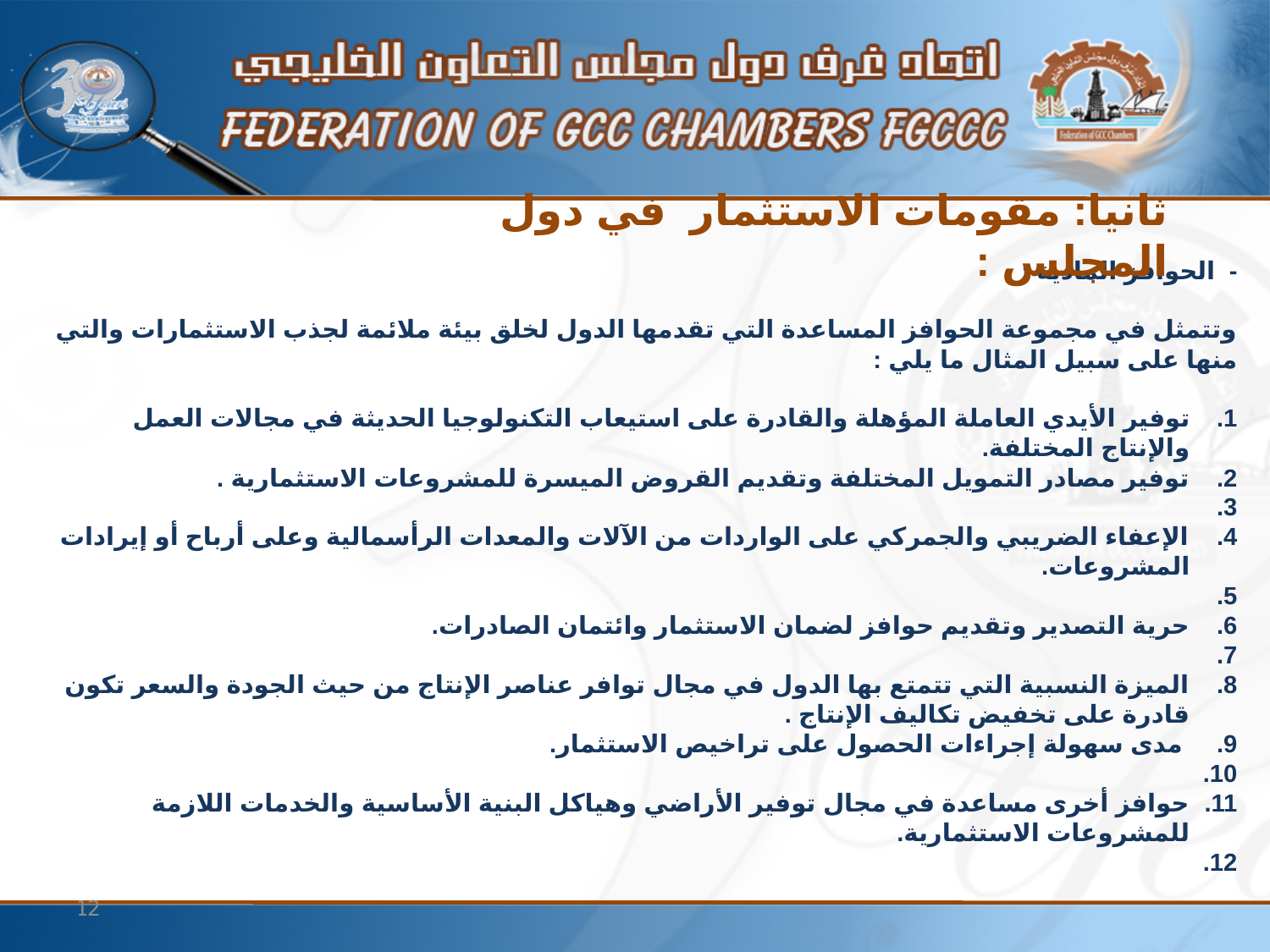

ثانيا: مقومات الاستثمار  في دول المجلس :
-  الحوافز المادية :

وتتمثل في مجموعة الحوافز المساعدة التي تقدمها الدول لخلق بيئة ملائمة لجذب الاستثمارات والتي منها على سبيل المثال ما يلي :

توفير الأيدي العاملة المؤهلة والقادرة على استيعاب التكنولوجيا الحديثة في مجالات العمل والإنتاج المختلفة.
توفير مصادر التمويل المختلفة وتقديم القروض الميسرة للمشروعات الاستثمارية .

الإعفاء الضريبي والجمركي على الواردات من الآلات والمعدات الرأسمالية وعلى أرباح أو إيرادات المشروعات.

حرية التصدير وتقديم حوافز لضمان الاستثمار وائتمان الصادرات.

الميزة النسبية التي تتمتع بها الدول في مجال توافر عناصر الإنتاج من حيث الجودة والسعر تكون قادرة على تخفيض تكاليف الإنتاج .
 مدى سهولة إجراءات الحصول على تراخيص الاستثمار.

حوافز أخرى مساعدة في مجال توفير الأراضي وهياكل البنية الأساسية والخدمات اللازمة للمشروعات الاستثمارية.

12